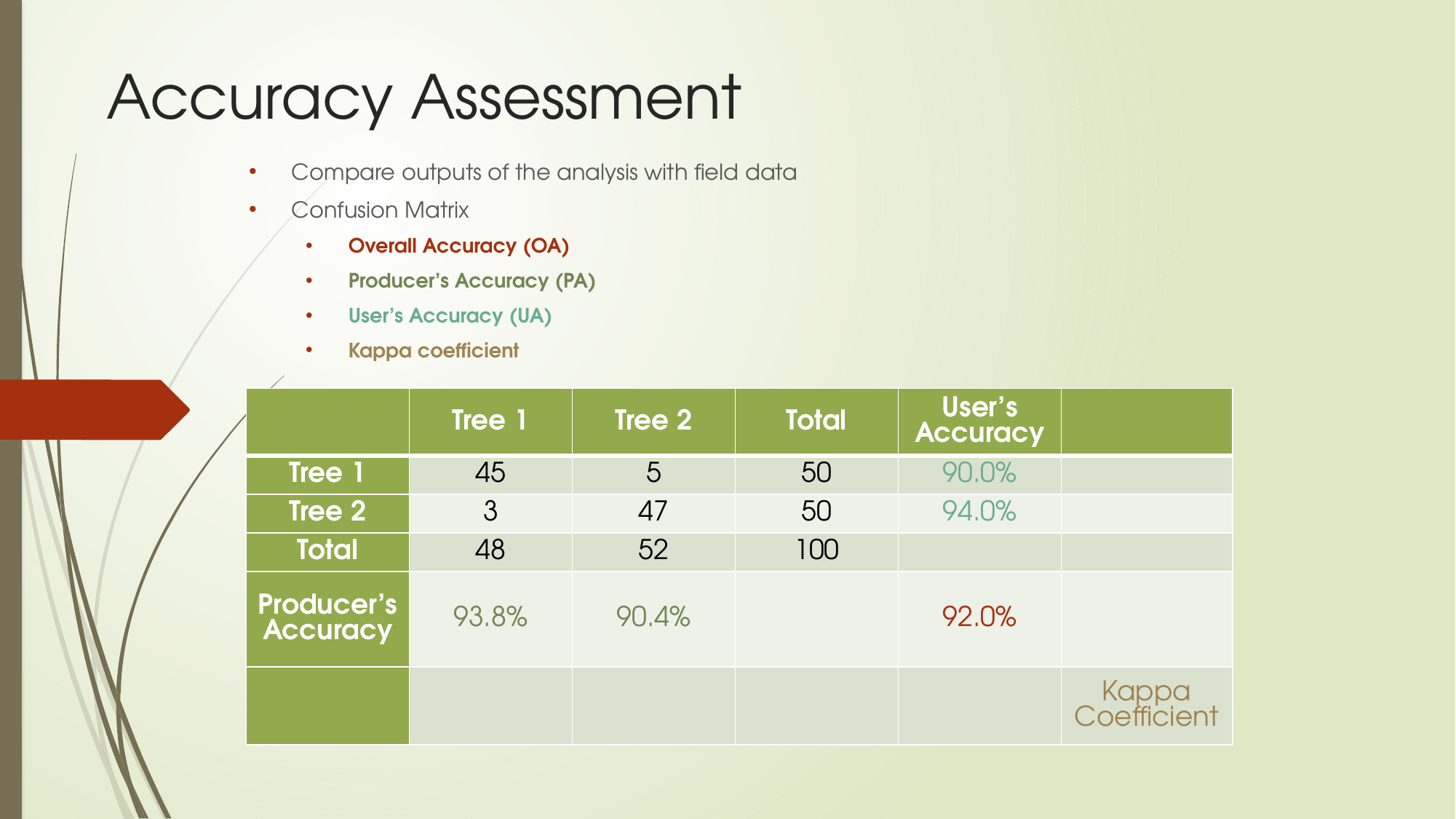

# Accuracy Assessment
Compare outputs of the analysis with field data
Confusion Matrix
Overall Accuracy (OA)
Producer’s Accuracy (PA)
User’s Accuracy (UA)
Kappa coefficient

|  | Tree 1 | Tree 2 | Total | User’s Accuracy |  |
| --- | --- | --- | --- | --- | --- |
| Tree 1 | 45 | 5 | 50 | 90.0% |  |
| Tree 2 | 3 | 47 | 50 | 94.0% |  |
| Total | 48 | 52 | 100 |  |  |
| Producer’s Accuracy | 93.8% | 90.4% |  | 92.0% |  |
|  |  |  |  |  | Kappa Coefficient |